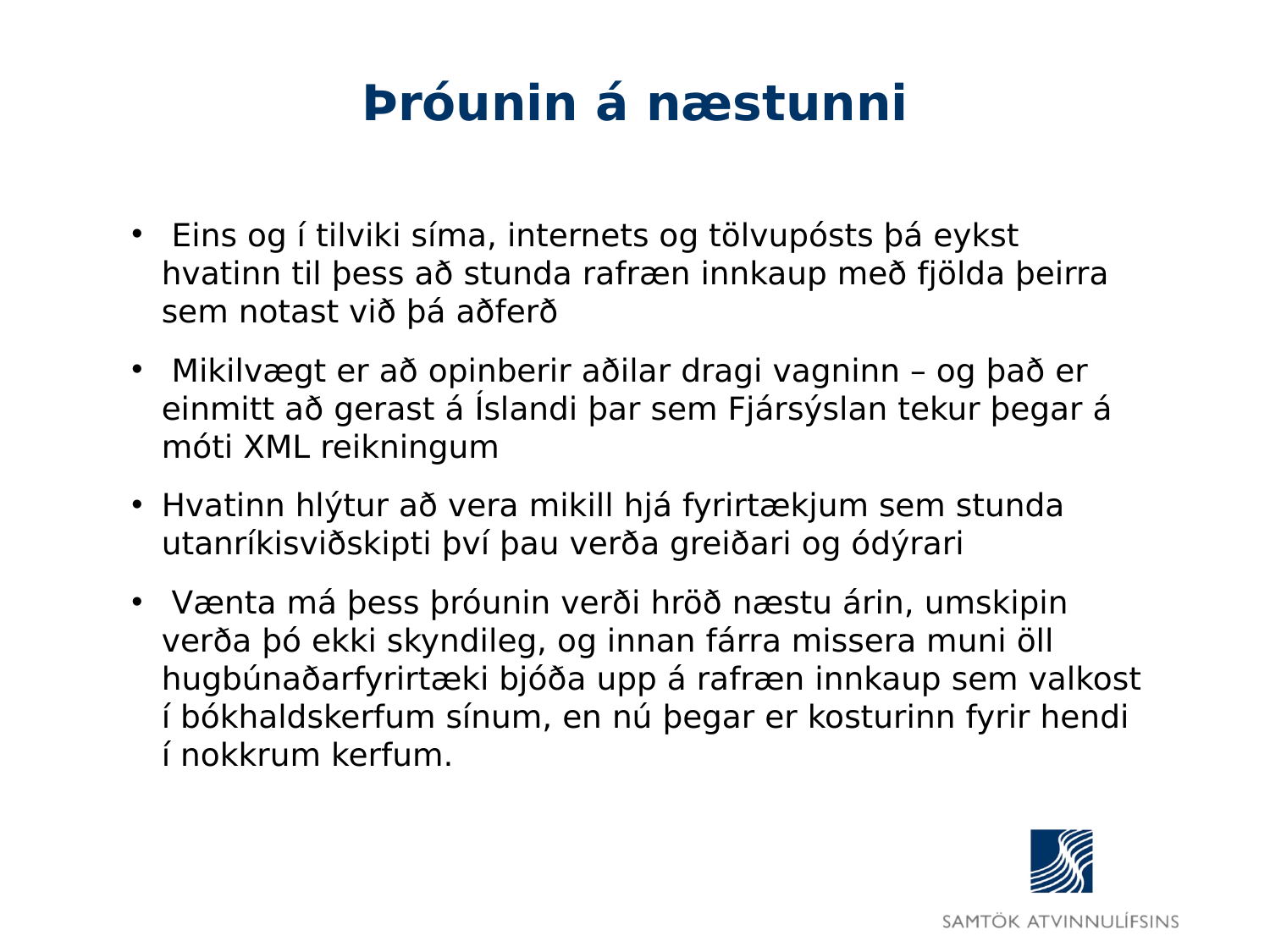

# Þróunin á næstunni
 Eins og í tilviki síma, internets og tölvupósts þá eykst hvatinn til þess að stunda rafræn innkaup með fjölda þeirra sem notast við þá aðferð
 Mikilvægt er að opinberir aðilar dragi vagninn – og það er einmitt að gerast á Íslandi þar sem Fjársýslan tekur þegar á móti XML reikningum
Hvatinn hlýtur að vera mikill hjá fyrirtækjum sem stunda utanríkisviðskipti því þau verða greiðari og ódýrari
 Vænta má þess þróunin verði hröð næstu árin, umskipin verða þó ekki skyndileg, og innan fárra missera muni öll hugbúnaðarfyrirtæki bjóða upp á rafræn innkaup sem valkost í bókhaldskerfum sínum, en nú þegar er kosturinn fyrir hendi í nokkrum kerfum.